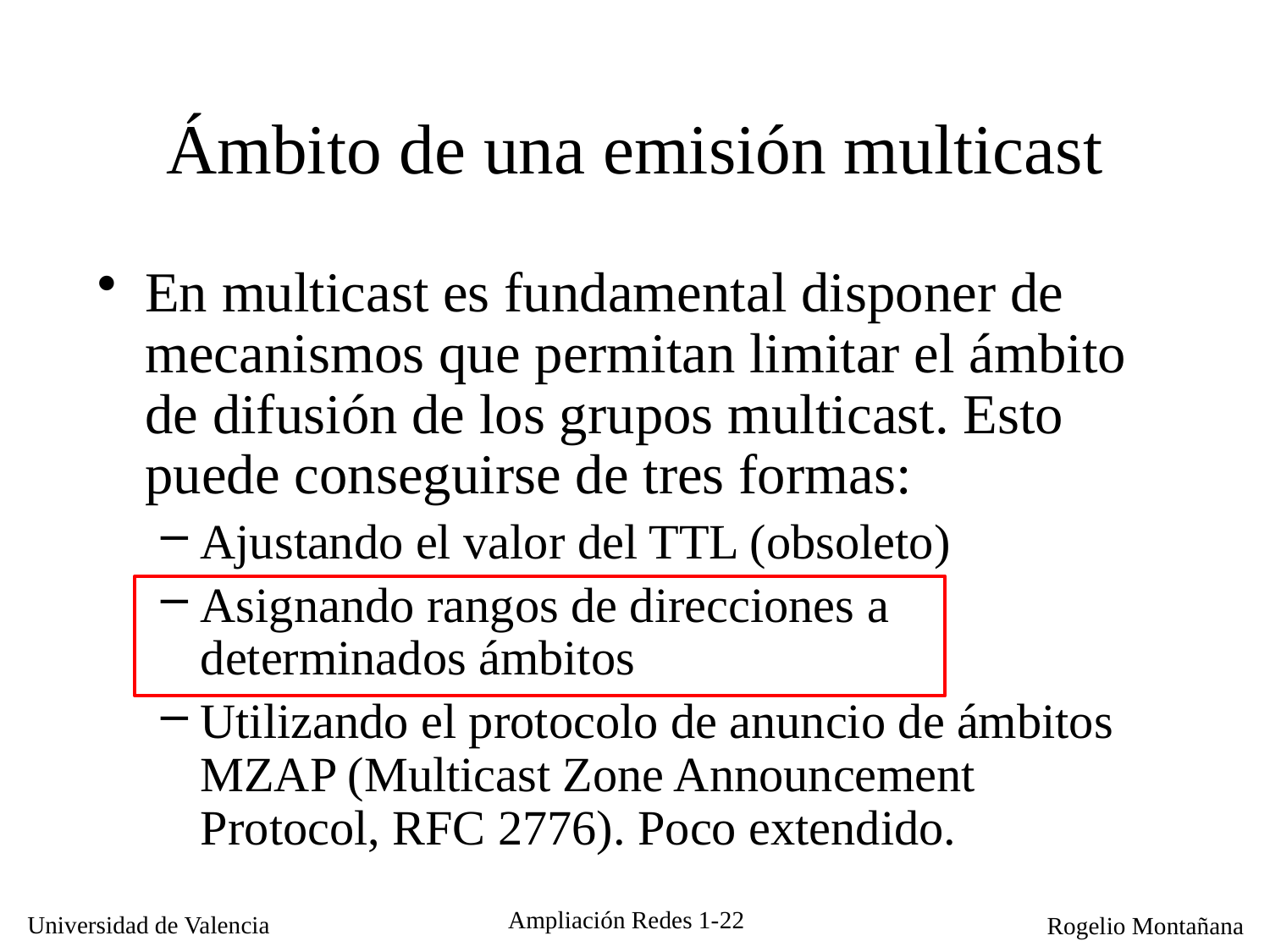

# Ámbito de una emisión multicast
En multicast es fundamental disponer de mecanismos que permitan limitar el ámbito de difusión de los grupos multicast. Esto puede conseguirse de tres formas:
Ajustando el valor del TTL (obsoleto)
Asignando rangos de direcciones a determinados ámbitos
Utilizando el protocolo de anuncio de ámbitos MZAP (Multicast Zone Announcement Protocol, RFC 2776). Poco extendido.

Ampliación Redes 1-22